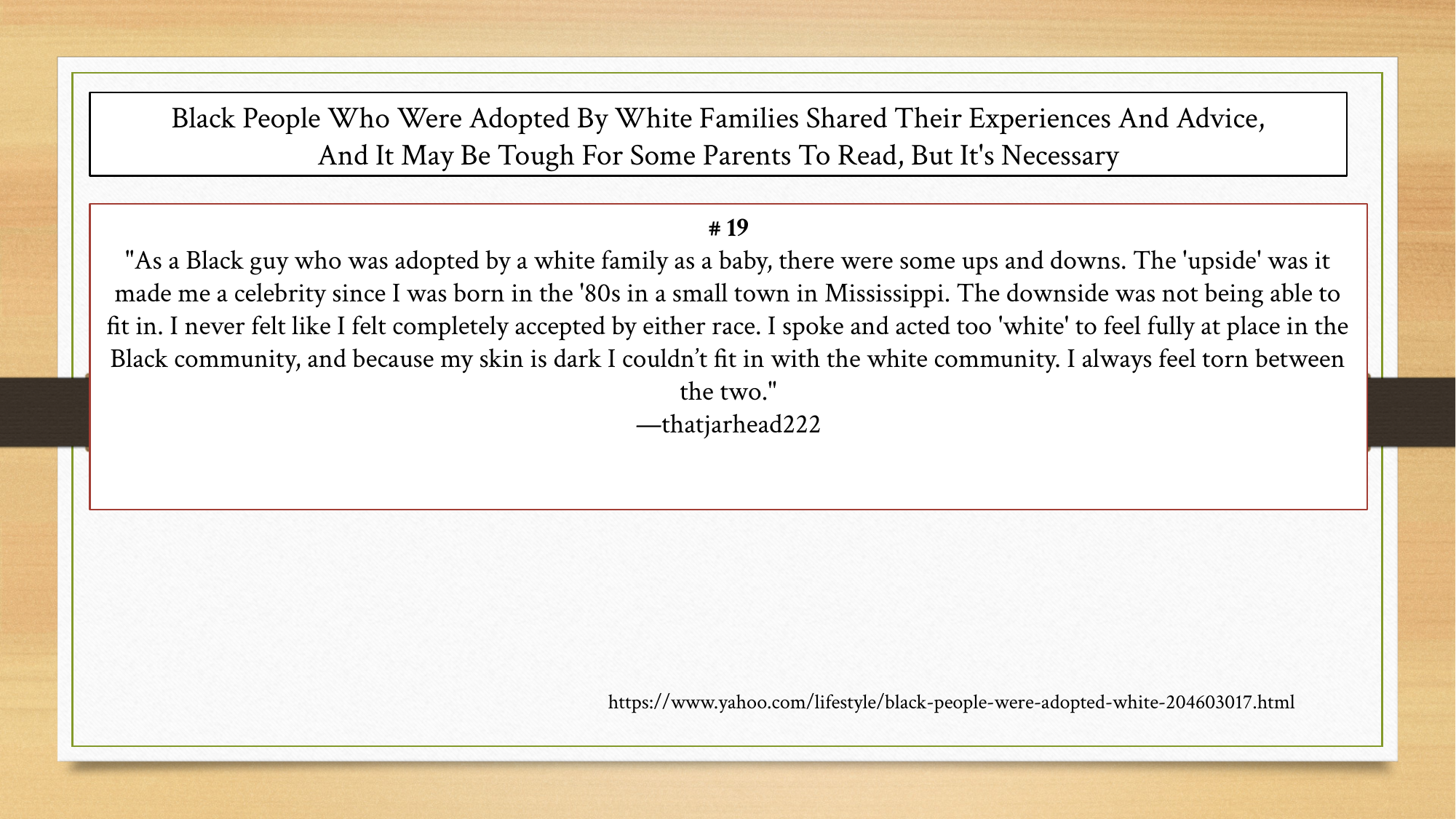

Black People Who Were Adopted By White Families Shared Their Experiences And Advice,
And It May Be Tough For Some Parents To Read, But It's Necessary
# 19
"As a Black guy who was adopted by a white family as a baby, there were some ups and downs. The 'upside' was it made me a celebrity since I was born in the '80s in a small town in Mississippi. The downside was not being able to fit in. I never felt like I felt completely accepted by either race. I spoke and acted too 'white' to feel fully at place in the Black community, and because my skin is dark I couldn’t fit in with the white community. I always feel torn between the two."
—thatjarhead222

https://www.yahoo.com/lifestyle/black-people-were-adopted-white-204603017.html